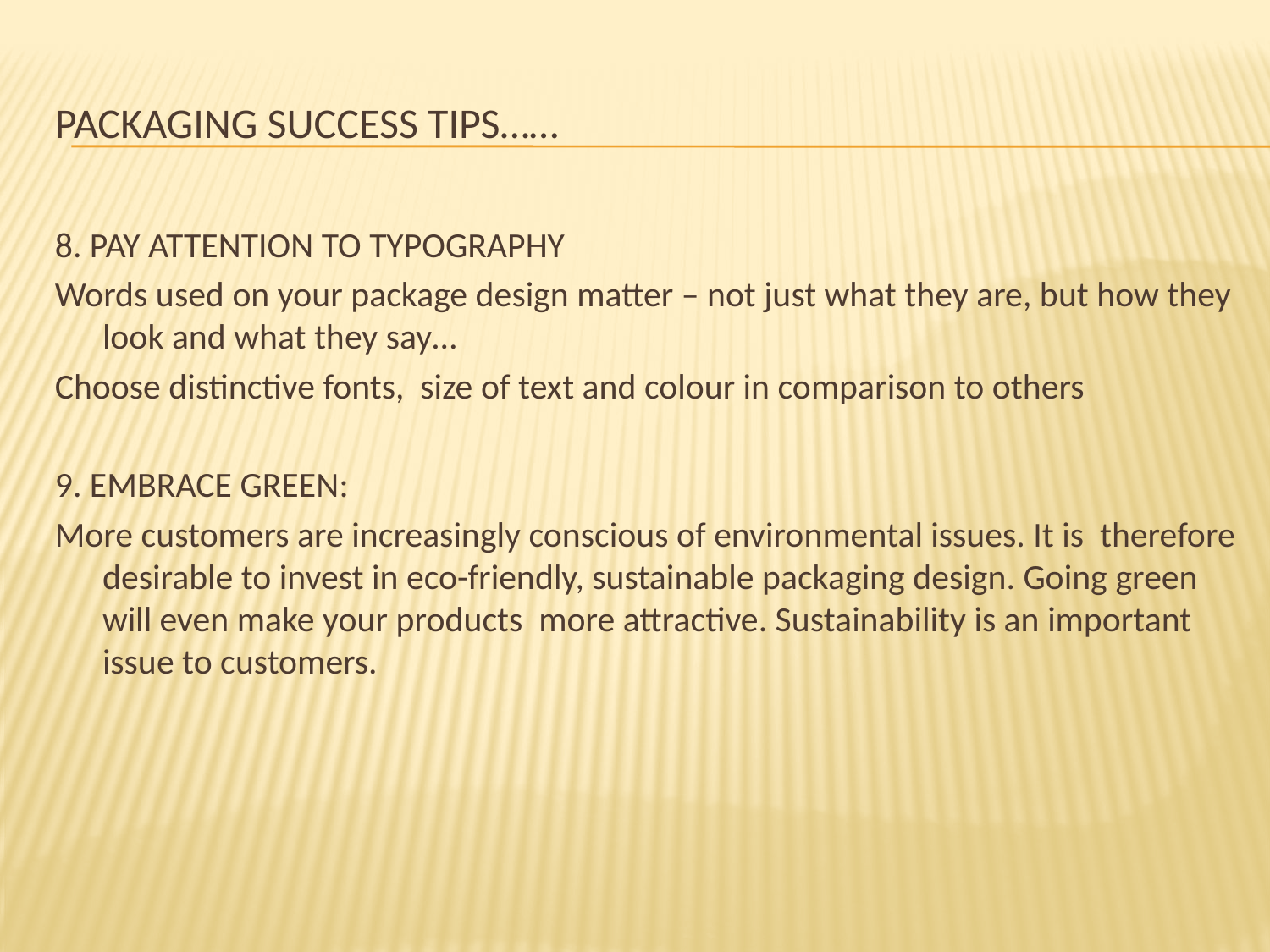

# Packaging success tips……
8. PAY ATTENTION TO TYPOGRAPHY
Words used on your package design matter – not just what they are, but how they look and what they say…
Choose distinctive fonts,  size of text and colour in comparison to others

9. EMBRACE GREEN:
More customers are increasingly conscious of environmental issues. It is  therefore desirable to invest in eco-friendly, sustainable packaging design. Going green will even make your products  more attractive. Sustainability is an important issue to customers.